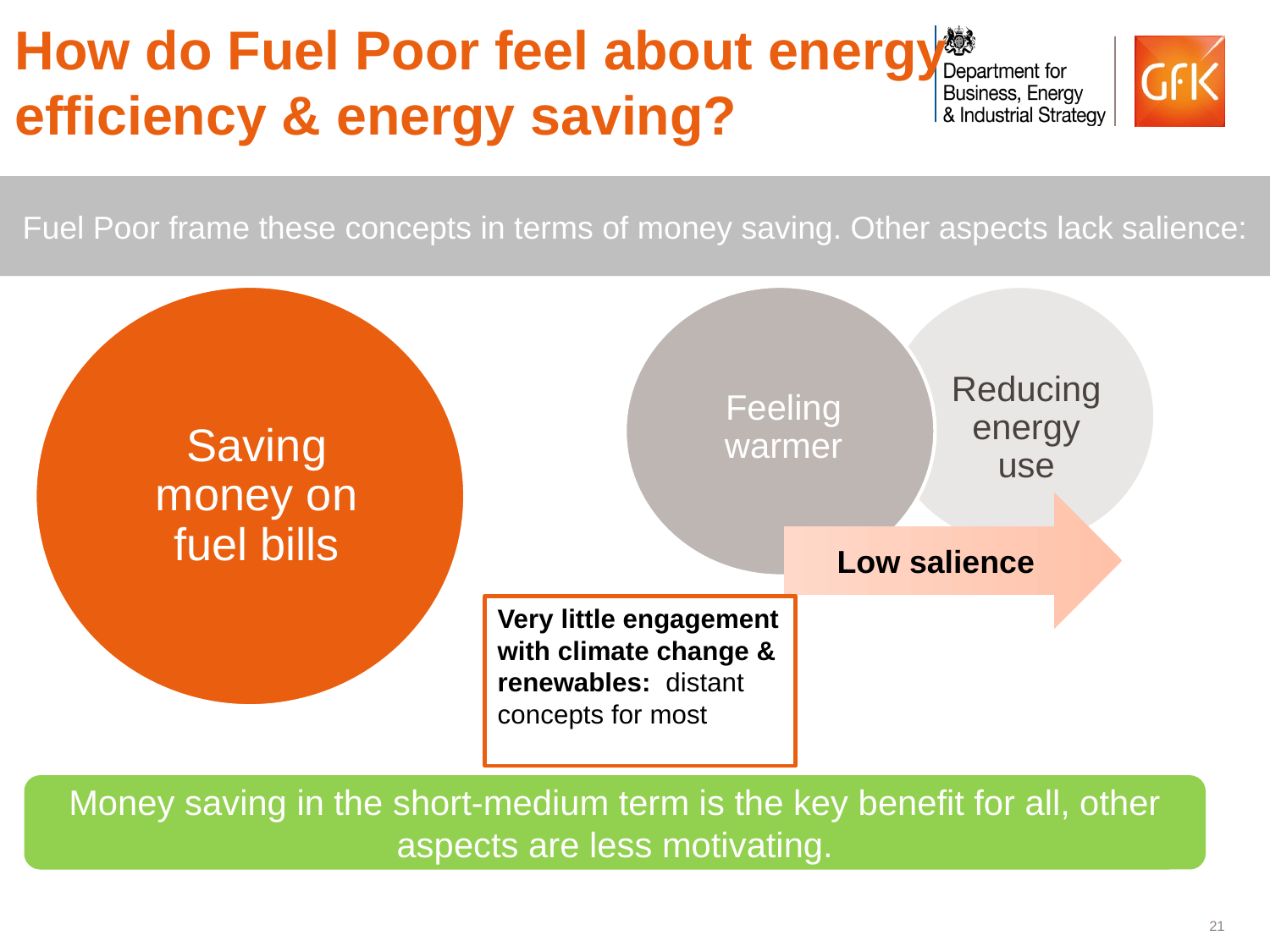

# How do Fuel Poor feel about energy efficiency & energy saving?
Fuel Poor frame these concepts in terms of money saving. Other aspects lack salience:

Saving money on fuel bills

Feeling warmer
Reducing energy use
Low salience
Very little engagement with climate change & renewables:  distant concepts for most
Money saving in the short-medium term is the key benefit for all, other aspects are less motivating.